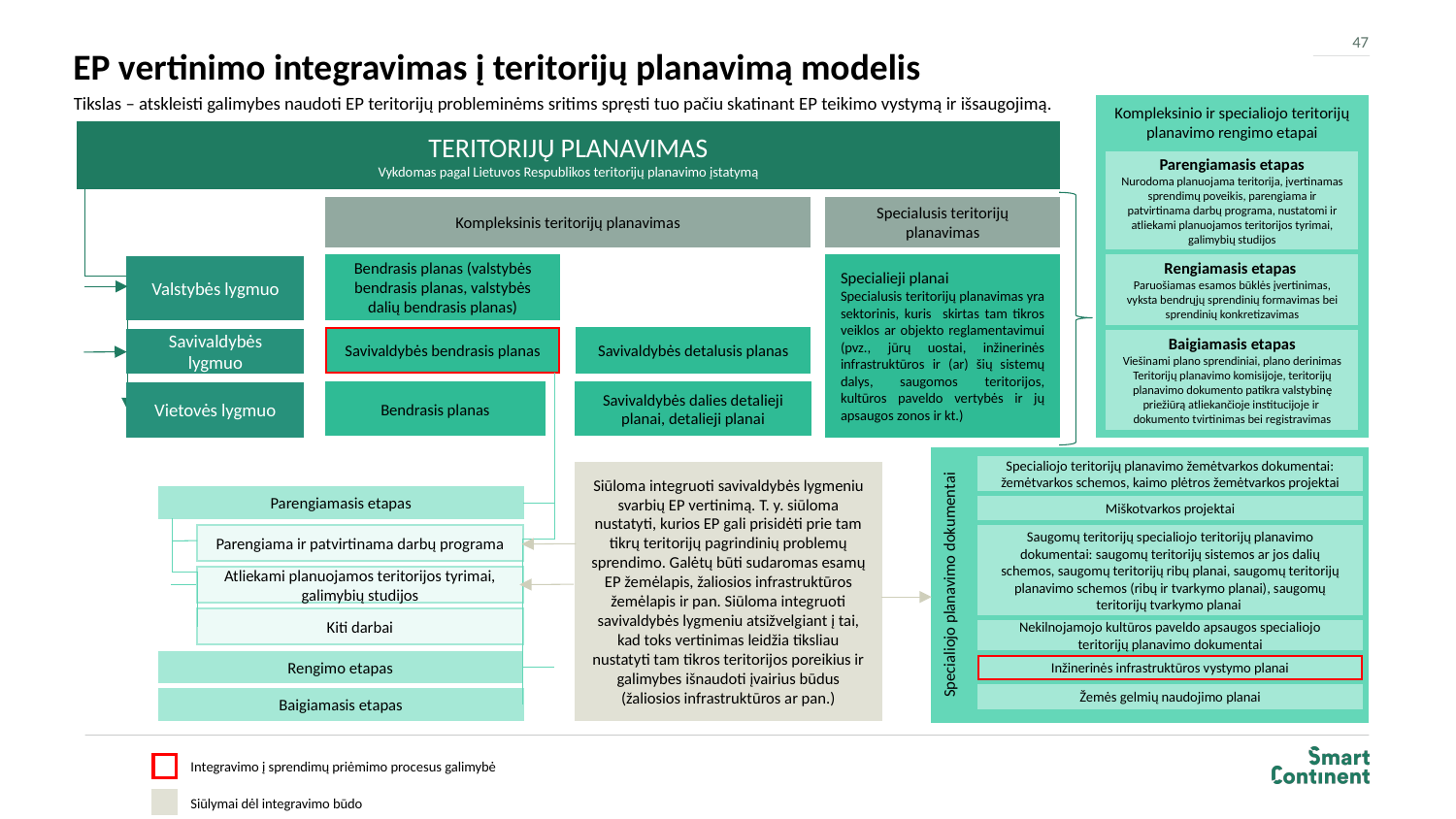

47
# EP vertinimo integravimas į teritorijų planavimą modelis
Tikslas – atskleisti galimybes naudoti EP teritorijų probleminėms sritims spręsti tuo pačiu skatinant EP teikimo vystymą ir išsaugojimą.
Kompleksinio ir specialiojo teritorijų planavimo rengimo etapai
Parengiamasis etapas
Nurodoma planuojama teritorija, įvertinamas sprendimų poveikis, parengiama ir patvirtinama darbų programa, nustatomi ir atliekami planuojamos teritorijos tyrimai, galimybių studijos
Rengiamasis etapas
Paruošiamas esamos būklės įvertinimas, vyksta bendrųjų sprendinių formavimas bei sprendinių konkretizavimas
Baigiamasis etapas
Viešinami plano sprendiniai, plano derinimas Teritorijų planavimo komisijoje, teritorijų planavimo dokumento patikra valstybinę priežiūrą atliekančioje institucijoje ir  dokumento tvirtinimas bei registravimas
Specialiojo planavimo dokumentai
Specialiojo teritorijų planavimo žemėtvarkos dokumentai: žemėtvarkos schemos, kaimo plėtros žemėtvarkos projektai
Miškotvarkos projektai
Saugomų teritorijų specialiojo teritorijų planavimo dokumentai: saugomų teritorijų sistemos ar jos dalių schemos, saugomų teritorijų ribų planai, saugomų teritorijų planavimo schemos (ribų ir tvarkymo planai), saugomų teritorijų tvarkymo planai
Nekilnojamojo kultūros paveldo apsaugos specialiojo teritorijų planavimo dokumentai
Inžinerinės infrastruktūros vystymo planai
Žemės gelmių naudojimo planai
TERITORIJŲ PLANAVIMAS
Vykdomas pagal Lietuvos Respublikos teritorijų planavimo įstatymą
Kompleksinis teritorijų planavimas
Specialusis teritorijų planavimas
Specialieji planai
Specialusis teritorijų planavimas yra sektorinis, kuris  skirtas tam tikros veiklos ar objekto reglamentavimui (pvz., jūrų uostai, inžinerinės infrastruktūros ir (ar) šių sistemų dalys, saugomos teritorijos, kultūros paveldo vertybės ir jų apsaugos zonos ir kt.)
Bendrasis planas (valstybės bendrasis planas, valstybės dalių bendrasis planas)
Valstybės lygmuo
Savivaldybės bendrasis planas
Savivaldybės detalusis planas
Savivaldybės lygmuo
Bendrasis planas
Savivaldybės dalies detalieji planai, detalieji planai
Vietovės lygmuo

Parengiamasis etapas
Parengiama ir patvirtinama darbų programa
Atliekami planuojamos teritorijos tyrimai, galimybių studijos
Kiti darbai
Rengimo etapas
Baigiamasis etapas
Siūloma integruoti savivaldybės lygmeniu svarbių EP vertinimą. T. y. siūloma nustatyti, kurios EP gali prisidėti prie tam tikrų teritorijų pagrindinių problemų sprendimo. Galėtų būti sudaromas esamų EP žemėlapis, žaliosios infrastruktūros žemėlapis ir pan. Siūloma integruoti savivaldybės lygmeniu atsižvelgiant į tai, kad toks vertinimas leidžia tiksliau nustatyti tam tikros teritorijos poreikius ir galimybes išnaudoti įvairius būdus (žaliosios infrastruktūros ar pan.)
Integravimo į sprendimų priėmimo procesus galimybė

Siūlymai dėl integravimo būdo